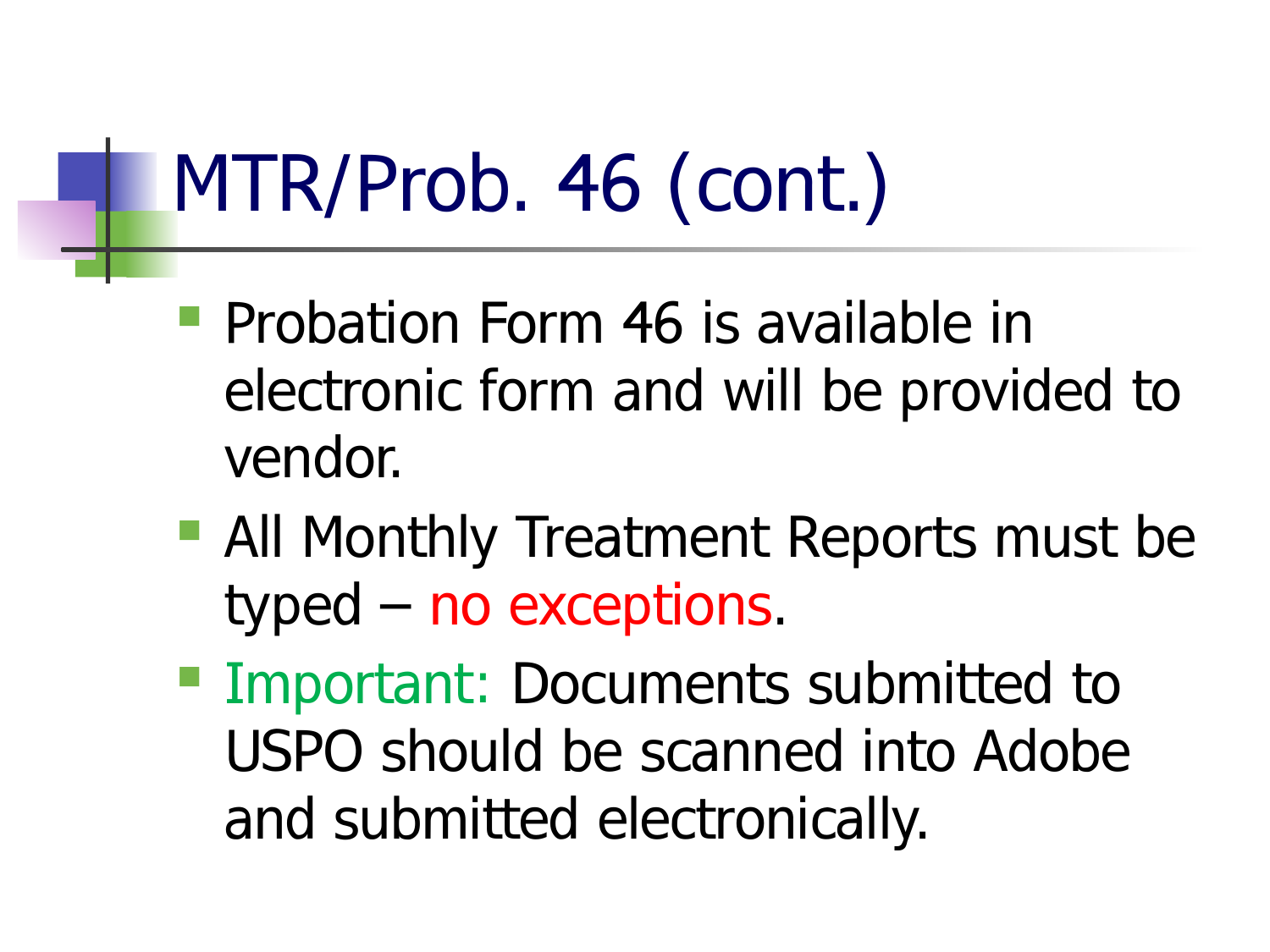

# MTR/Prob. 46 (cont.)
Probation Form 46 is available in electronic form and will be provided to vendor.
All Monthly Treatment Reports must be typed – no exceptions.
Important: Documents submitted to USPO should be scanned into Adobe and submitted electronically.